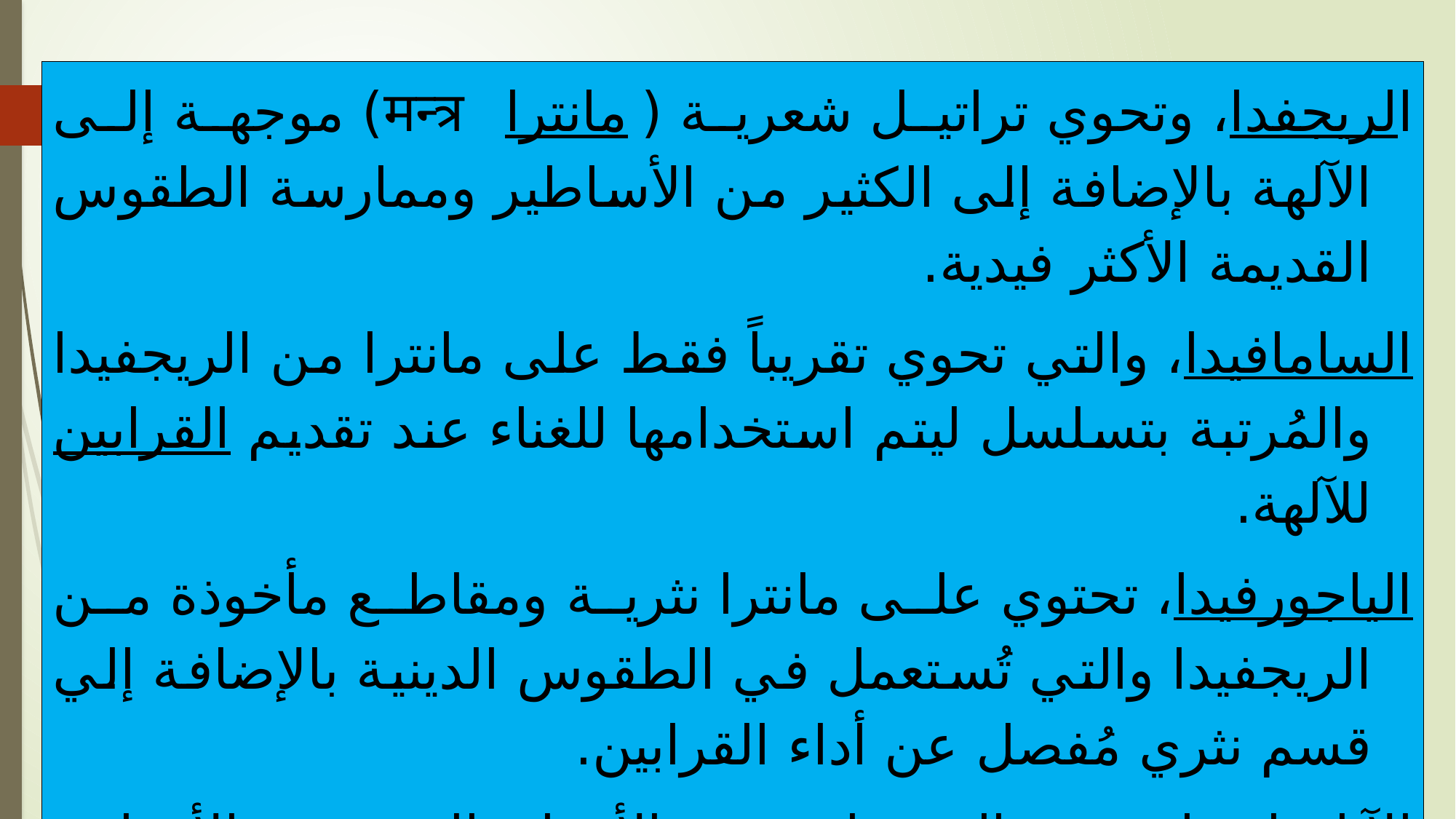

الريجفدا، وتحوي تراتيل شعرية ( مانترا मन्त्र) موجهة إلى الآلهة بالإضافة إلى الكثير من الأساطير وممارسة الطقوس القديمة الأكثر فيدية.
السامافيدا، والتي تحوي تقريباً فقط على مانترا من الريجفيدا والمُرتبة بتسلسل ليتم استخدامها للغناء عند تقديم القرابين للآلهة.
الياجورفيدا، تحتوي على مانترا نثرية ومقاطع مأخوذة من الريجفيدا والتي تُستعمل في الطقوس الدينية بالإضافة إلي قسم نثري مُفصل عن أداء القرابين.
الآتارفافيدا، تضم التعويذات ضد الأعداء، السحرة والأمراض وأيضاً طرق التكفير من الأخطاء التي اُرتكبت خلال طقوس تقديم القرابين، وكذلك تعاليم التعامل مع الشعائر الأُسرية وحقوق الملكيات.